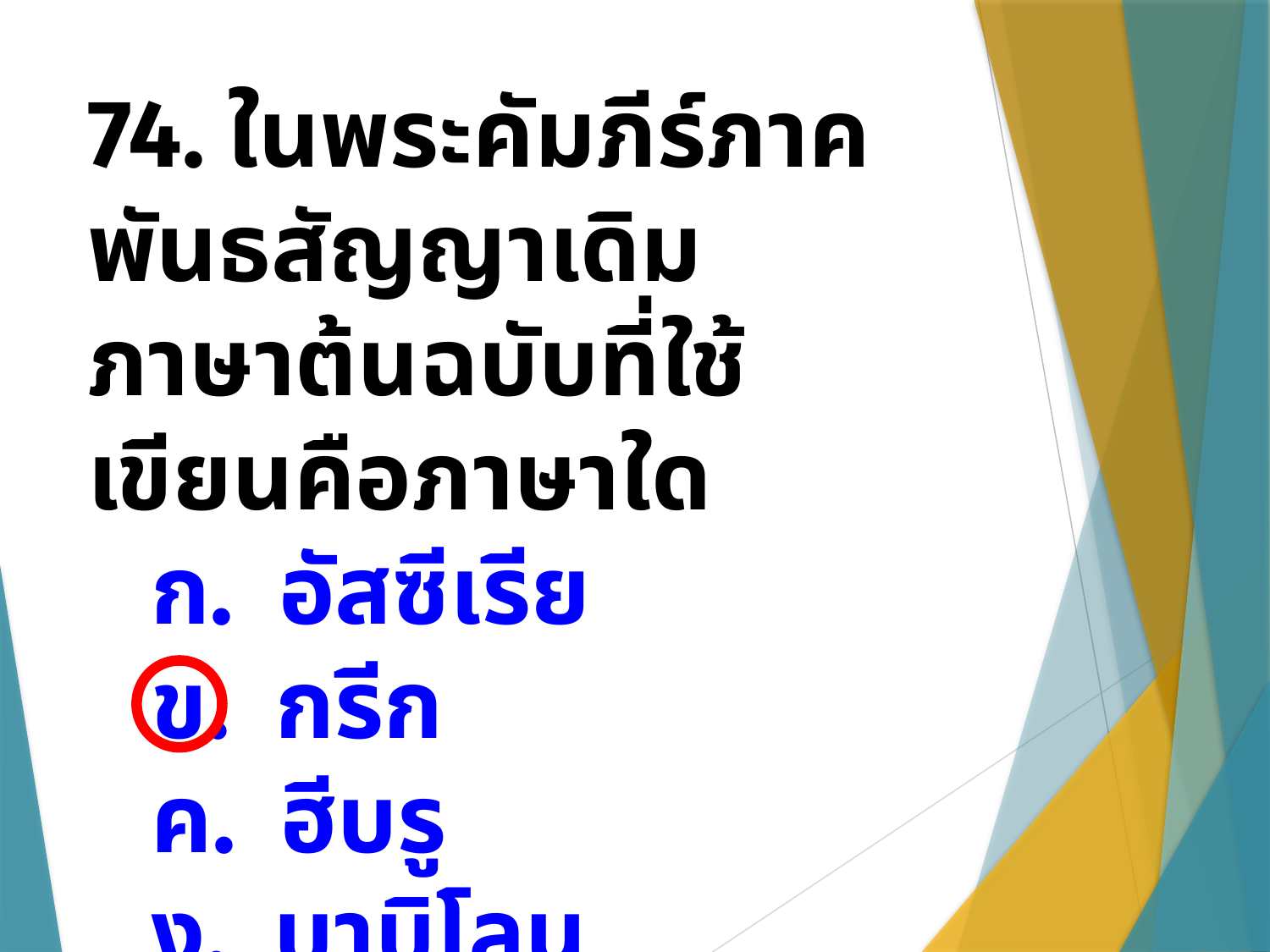

74. ในพระคัมภีร์ภาคพันธสัญญาเดิม ภาษาต้นฉบับที่ใช้เขียนคือภาษาใด
ก.  อัสซีเรีย
ข.  กรีก
ค.  ฮีบรู
ง.  บาบิโลน